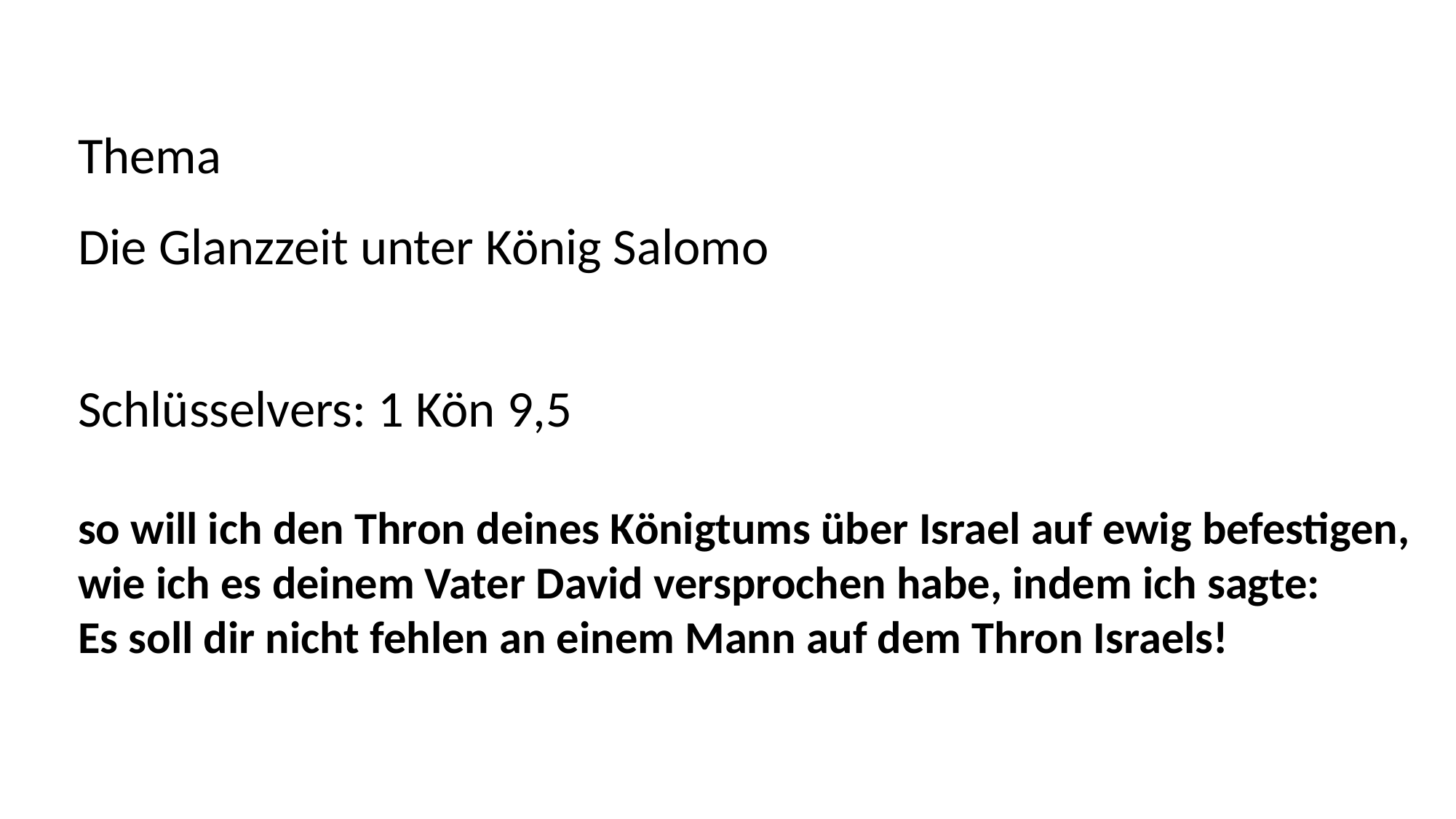

Thema

Die Glanzzeit unter König Salomo
Schlüsselvers: 1 Kön 9,5

so will ich den Thron deines Königtums über Israel auf ewig befestigen,
wie ich es deinem Vater David versprochen habe, indem ich sagte:
Es soll dir nicht fehlen an einem Mann auf dem Thron Israels!